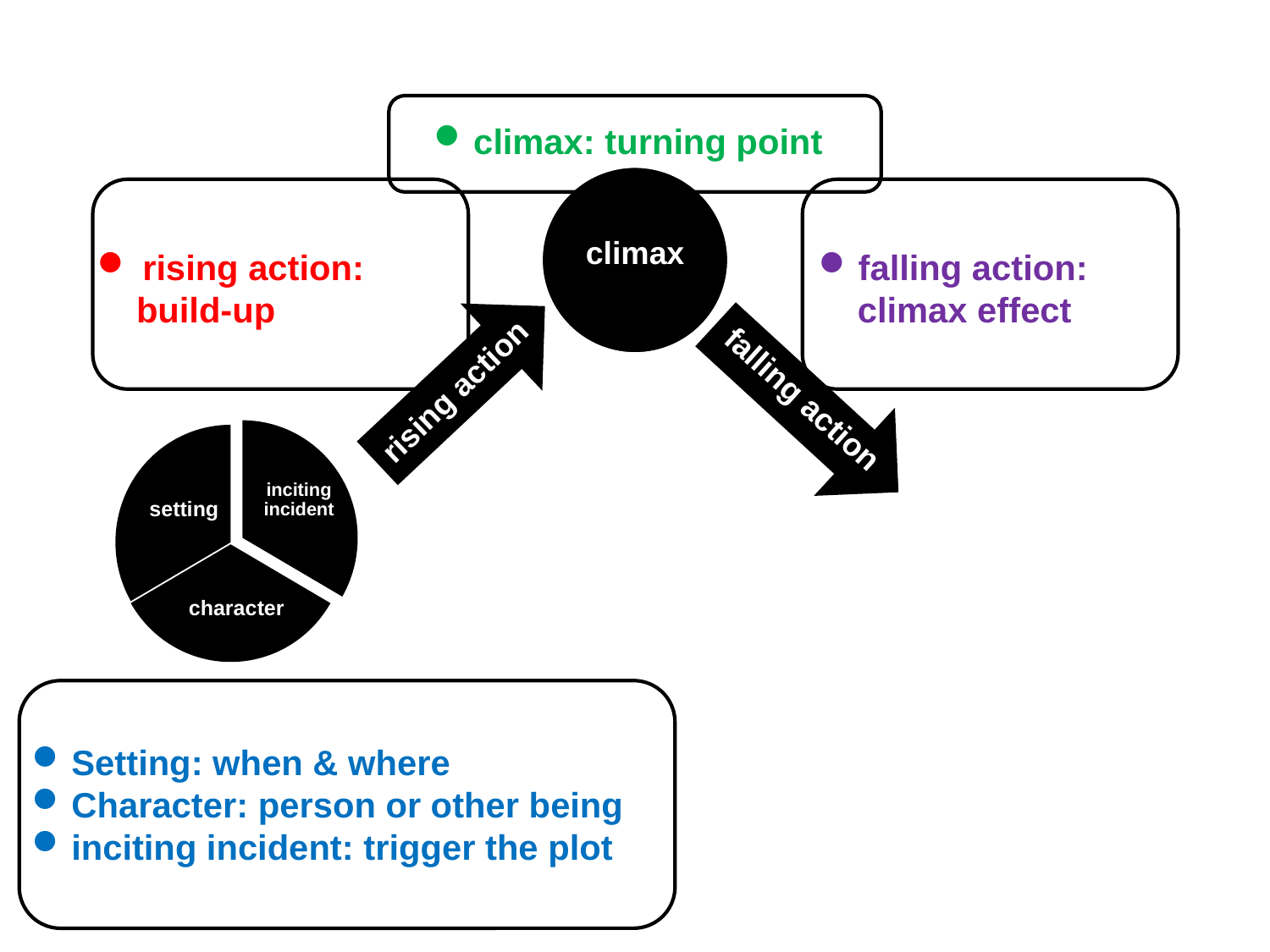

climax: turning point

climax

 rising action:
    build-up

falling action:
    climax effect

falling action

rising action

inciting incident

character
setting

Setting: when & where
Character: person or other being
inciting incident: trigger the plot